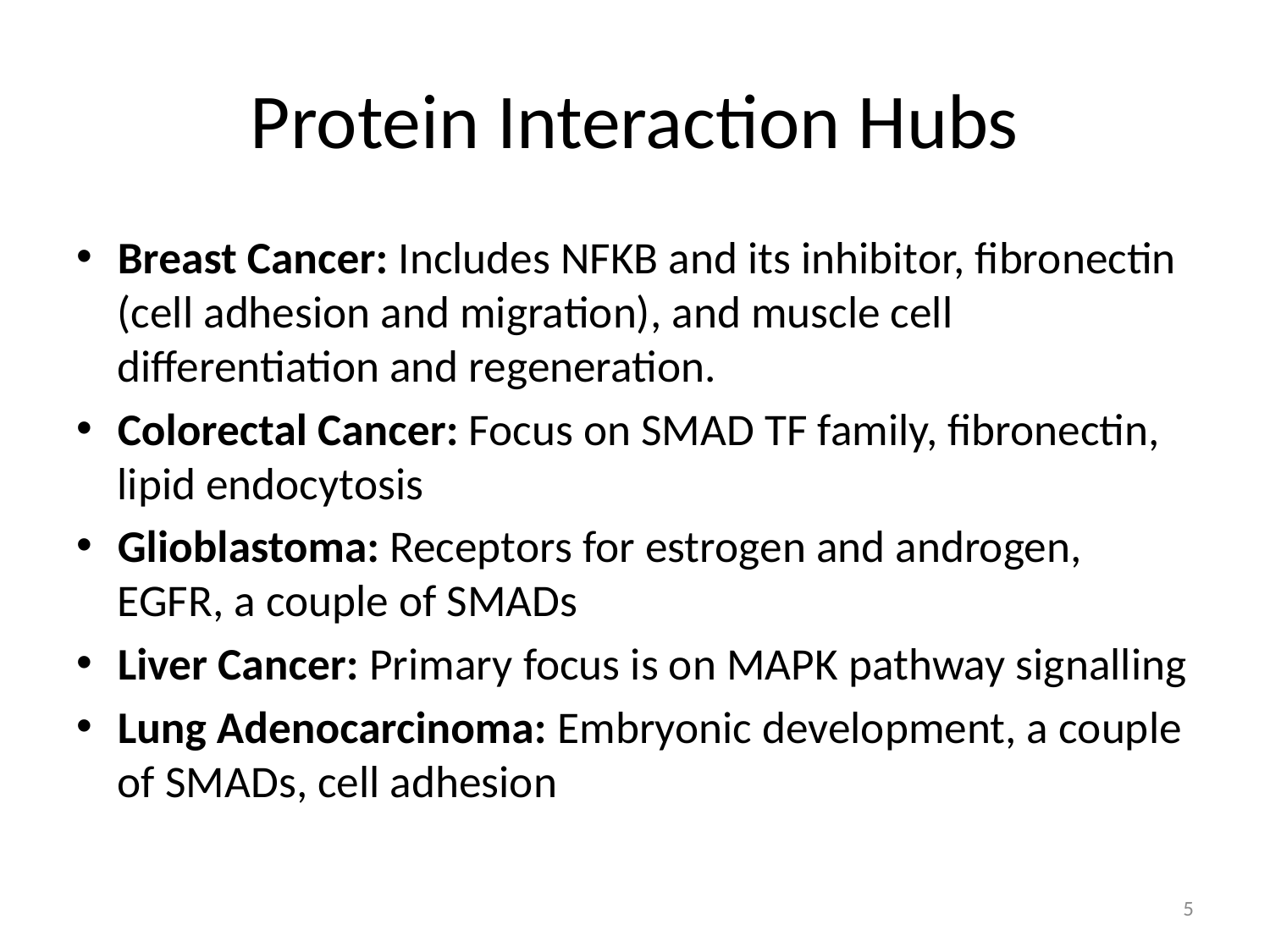

# Protein Interaction Hubs
Breast Cancer: Includes NFKB and its inhibitor, fibronectin (cell adhesion and migration), and muscle cell differentiation and regeneration.
Colorectal Cancer: Focus on SMAD TF family, fibronectin, lipid endocytosis
Glioblastoma: Receptors for estrogen and androgen, EGFR, a couple of SMADs
Liver Cancer: Primary focus is on MAPK pathway signalling
Lung Adenocarcinoma: Embryonic development, a couple of SMADs, cell adhesion
5